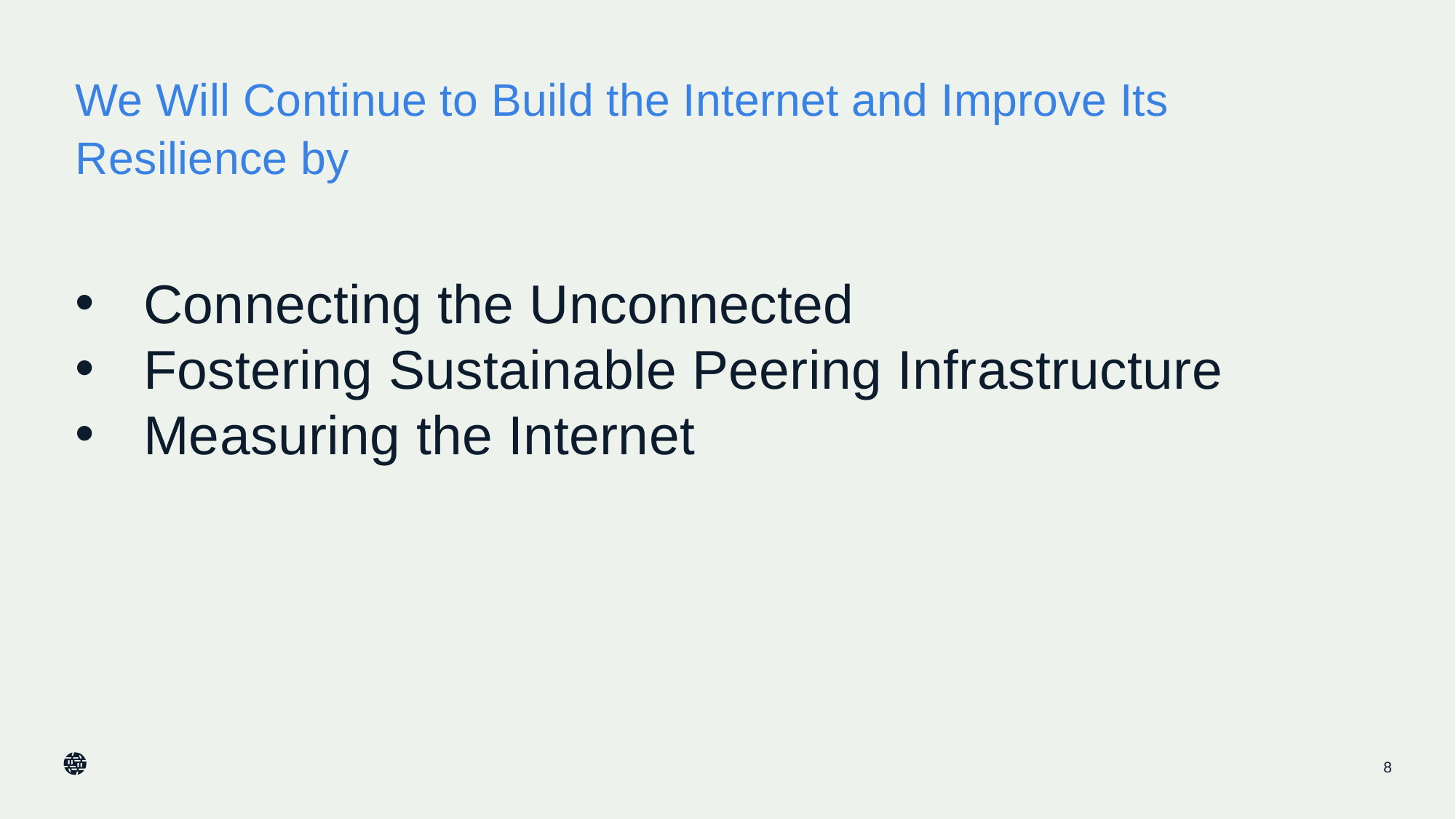

# We Will Continue to Build the Internet and Improve Its Resilience by
Connecting the Unconnected
Fostering Sustainable Peering Infrastructure
Measuring the Internet

8